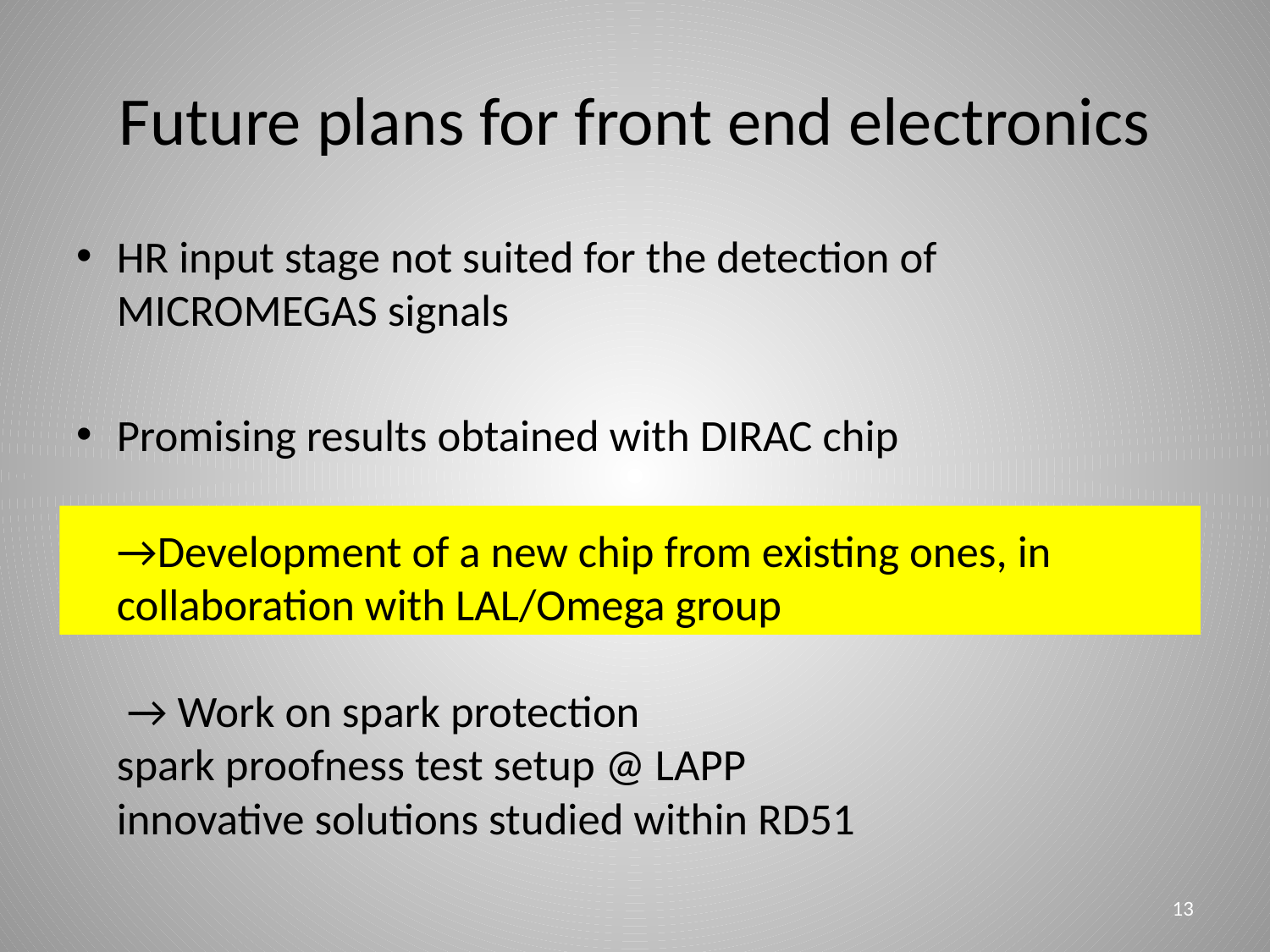

# Future plans for front end electronics
HR input stage not suited for the detection of MICROMEGAS signals

Promising results obtained with DIRAC chip
→Development of a new chip from existing ones, in collaboration with LAL/Omega group
 → Work on spark protection
spark proofness test setup @ LAPP
innovative solutions studied within RD51

13